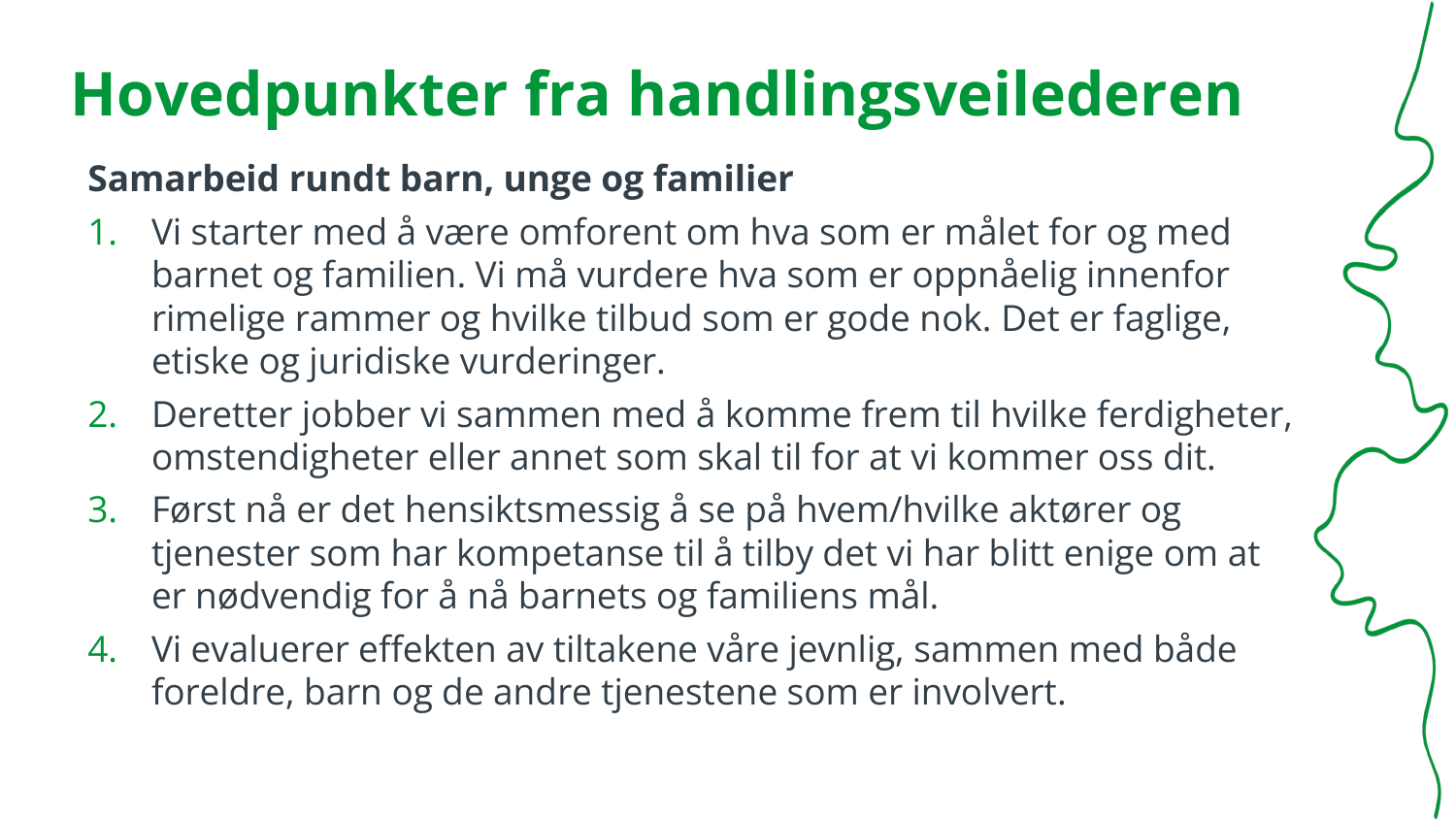

# Hovedpunkter fra handlingsveilederen
Samarbeid rundt barn, unge og familier
Vi starter med å være omforent om hva som er målet for og med barnet og familien. Vi må vurdere hva som er oppnåelig innenfor rimelige rammer og hvilke tilbud som er gode nok. Det er faglige, etiske og juridiske vurderinger.
Deretter jobber vi sammen med å komme frem til hvilke ferdigheter, omstendigheter eller annet som skal til for at vi kommer oss dit.
Først nå er det hensiktsmessig å se på hvem/hvilke aktører og tjenester som har kompetanse til å tilby det vi har blitt enige om at er nødvendig for å nå barnets og familiens mål.
Vi evaluerer effekten av tiltakene våre jevnlig, sammen med både foreldre, barn og de andre tjenestene som er involvert.